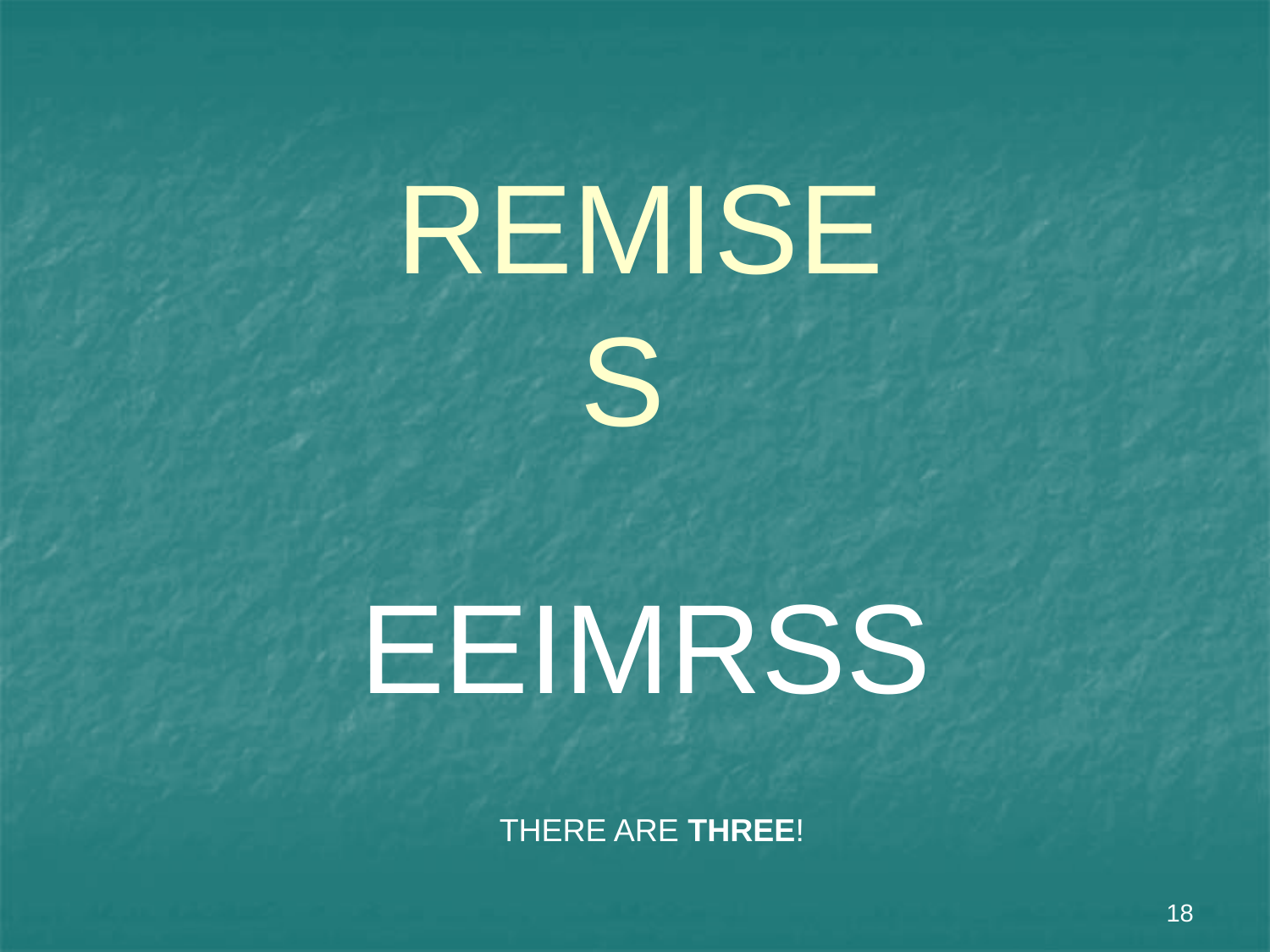

# REMISE S
EEIMRSS
THERE ARE THREE!
18